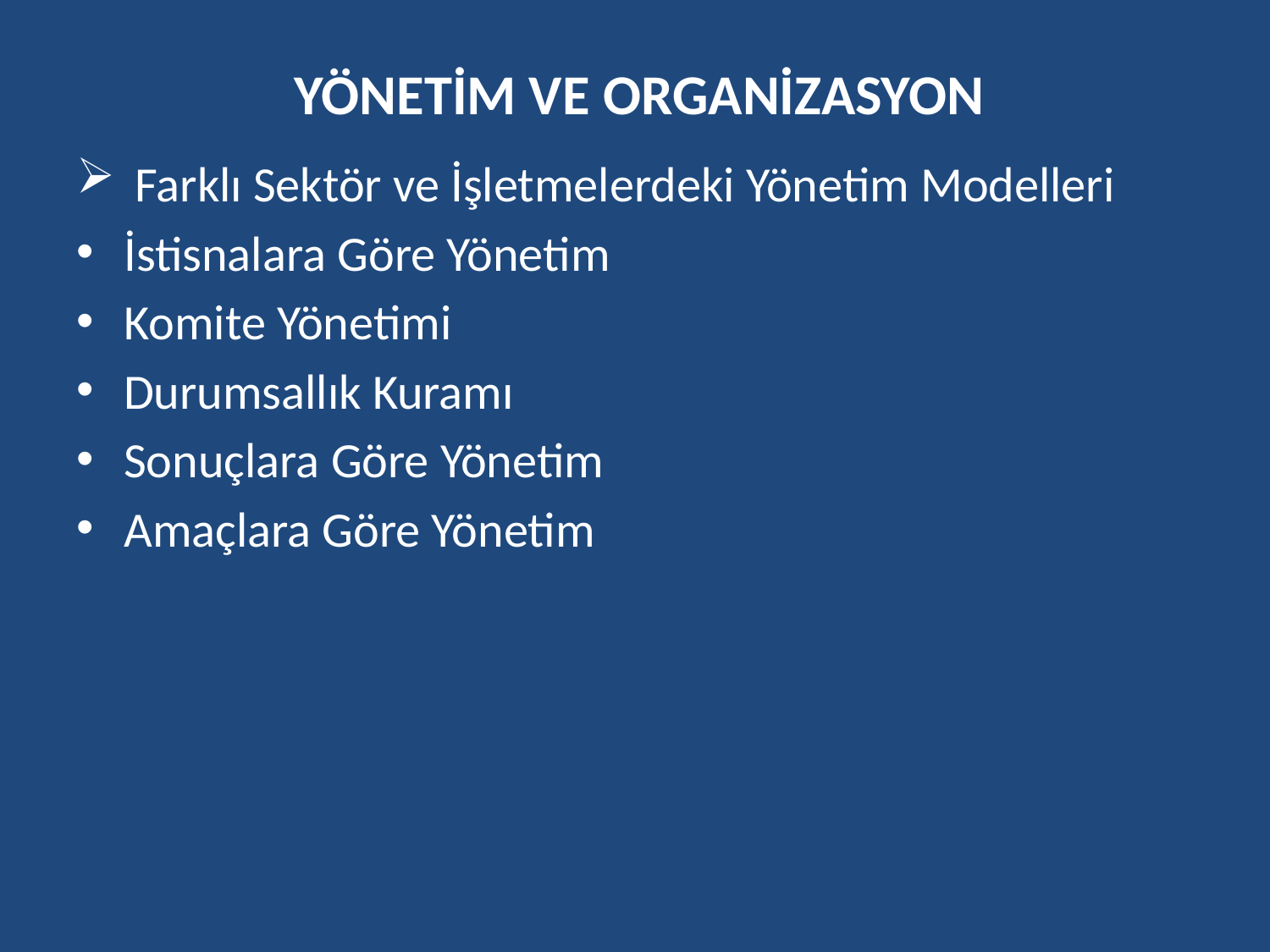

# YÖNETİM VE ORGANİZASYON
 Farklı Sektör ve İşletmelerdeki Yönetim Modelleri
İstisnalara Göre Yönetim
Komite Yönetimi
Durumsallık Kuramı
Sonuçlara Göre Yönetim
Amaçlara Göre Yönetim